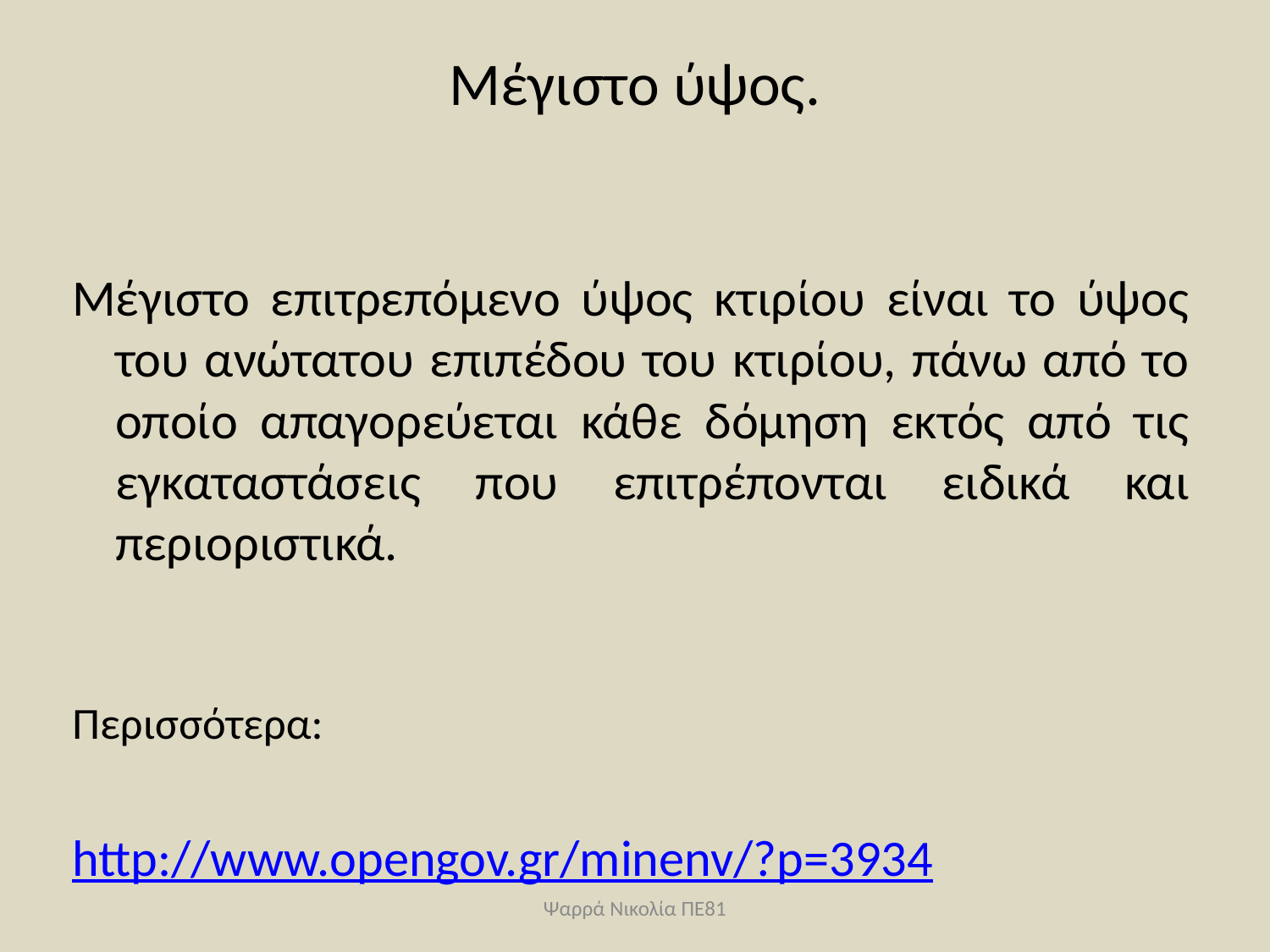

# Μέγιστο ύψος.

Μέγιστο επιτρεπόμενο ύψος κτιρίου είναι το ύψος του ανώτατου επιπέδου του κτιρίου, πάνω από το οποίο απαγορεύεται κάθε δόμηση εκτός από τις εγκαταστάσεις που επιτρέπονται ειδικά και περιοριστικά.

Περισσότερα:

http://www.opengov.gr/minenv/?p=3934
Ψαρρά Νικολία ΠΕ81